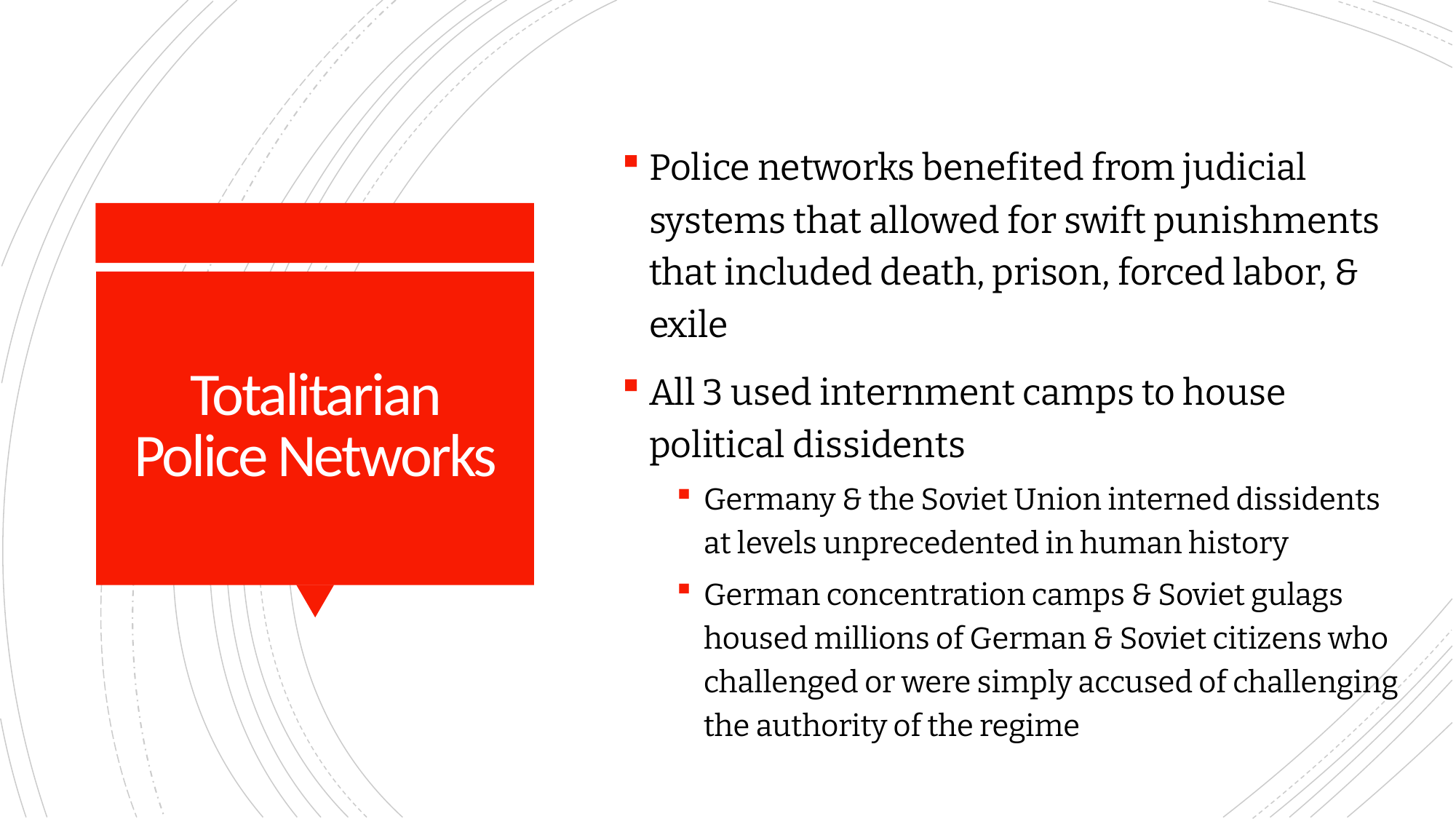

Police networks benefited from judicial systems that allowed for swift punishments that included death, prison, forced labor, & exile
All 3 used internment camps to house political dissidents
Germany & the Soviet Union interned dissidents at levels unprecedented in human history
German concentration camps & Soviet gulags housed millions of German & Soviet citizens who challenged or were simply accused of challenging the authority of the regime
# Totalitarian Police Networks